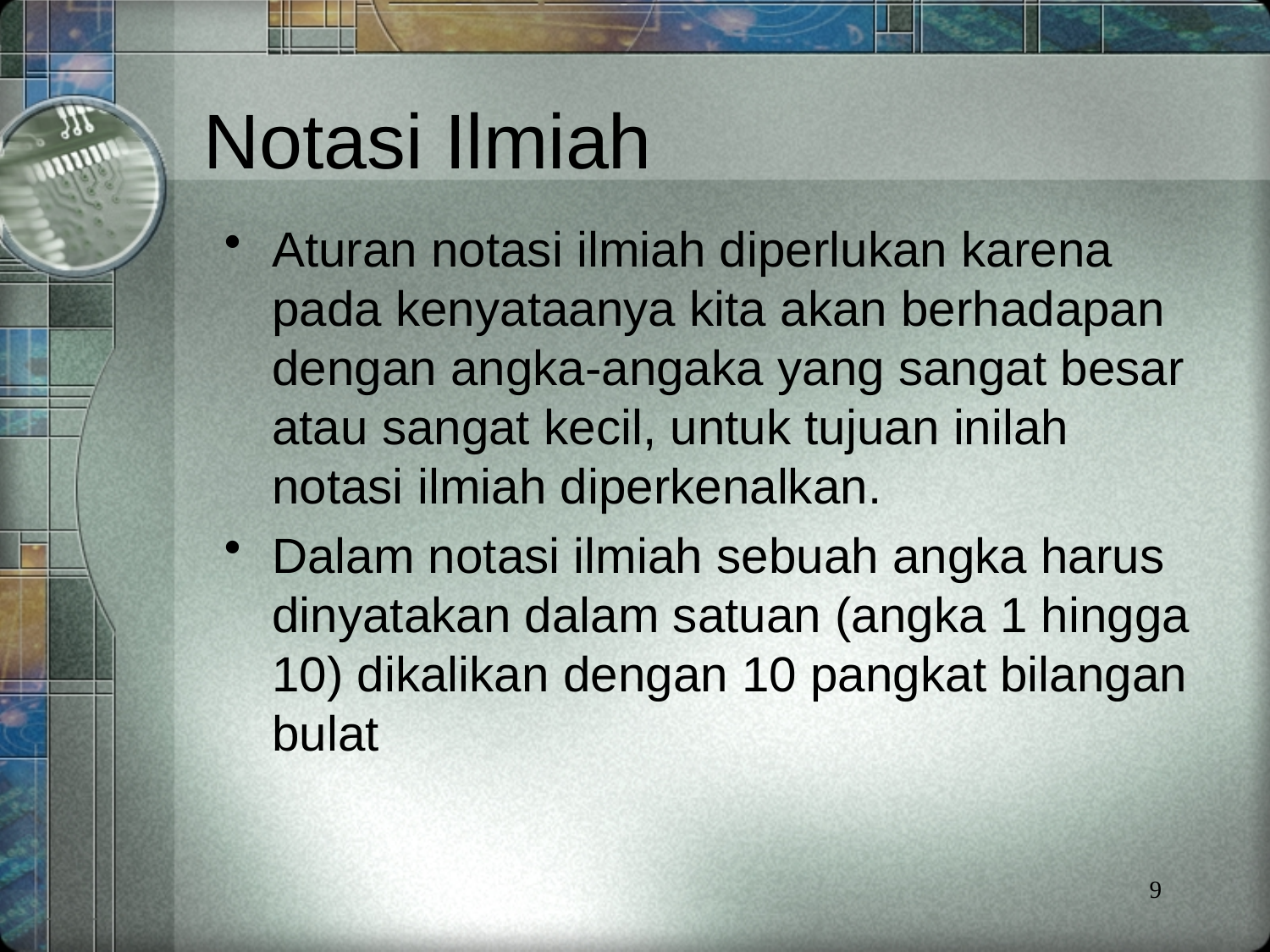

# Notasi Ilmiah
Aturan notasi ilmiah diperlukan karena pada kenyataanya kita akan berhadapan dengan angka-angaka yang sangat besar atau sangat kecil, untuk tujuan inilah notasi ilmiah diperkenalkan.
Dalam notasi ilmiah sebuah angka harus dinyatakan dalam satuan (angka 1 hingga 10) dikalikan dengan 10 pangkat bilangan bulat
9